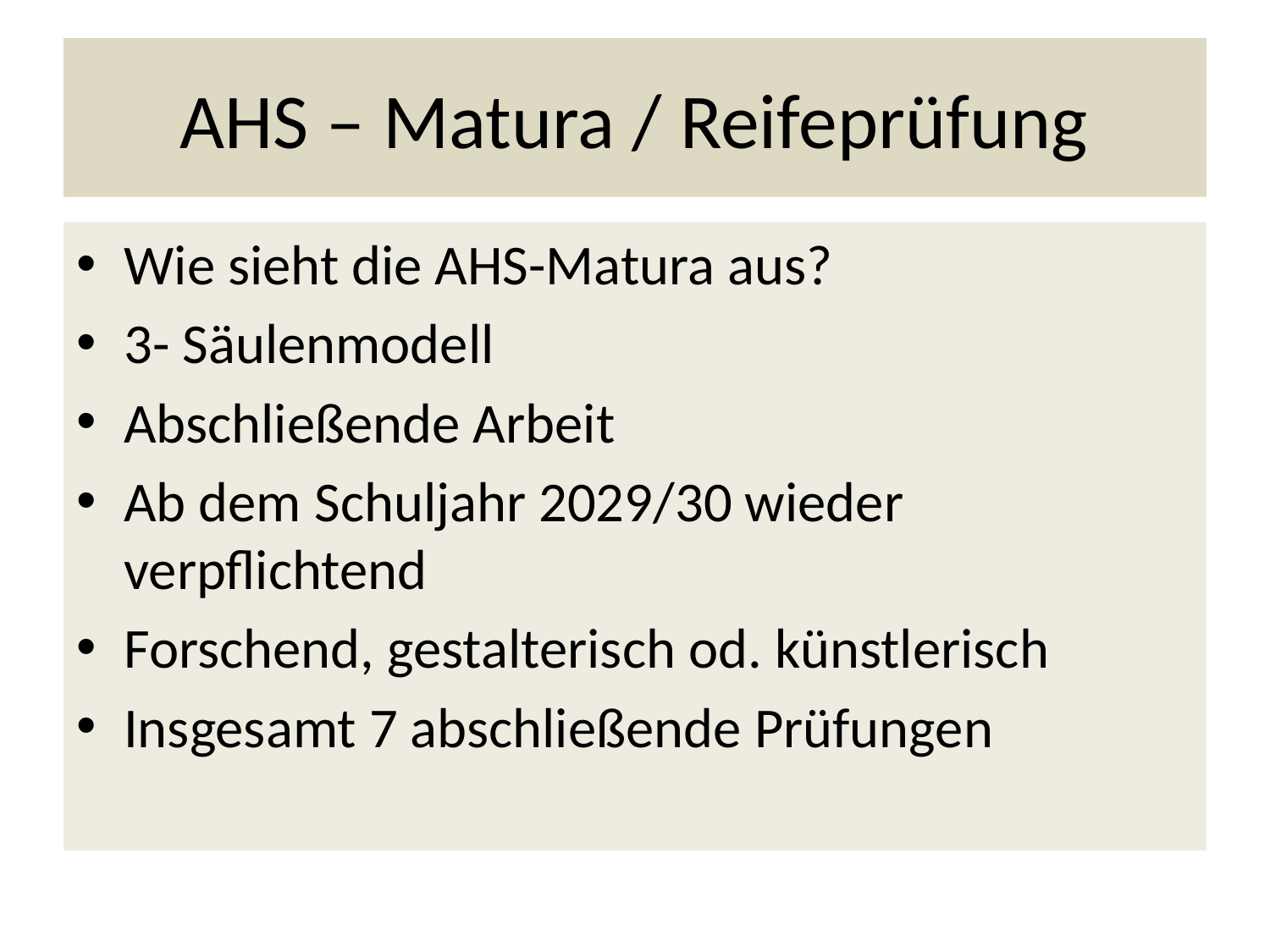

# AHS – Matura / Reifeprüfung
Wie sieht die AHS-Matura aus?
3- Säulenmodell
Abschließende Arbeit
Ab dem Schuljahr 2029/30 wieder verpflichtend
Forschend, gestalterisch od. künstlerisch
Insgesamt 7 abschließende Prüfungen